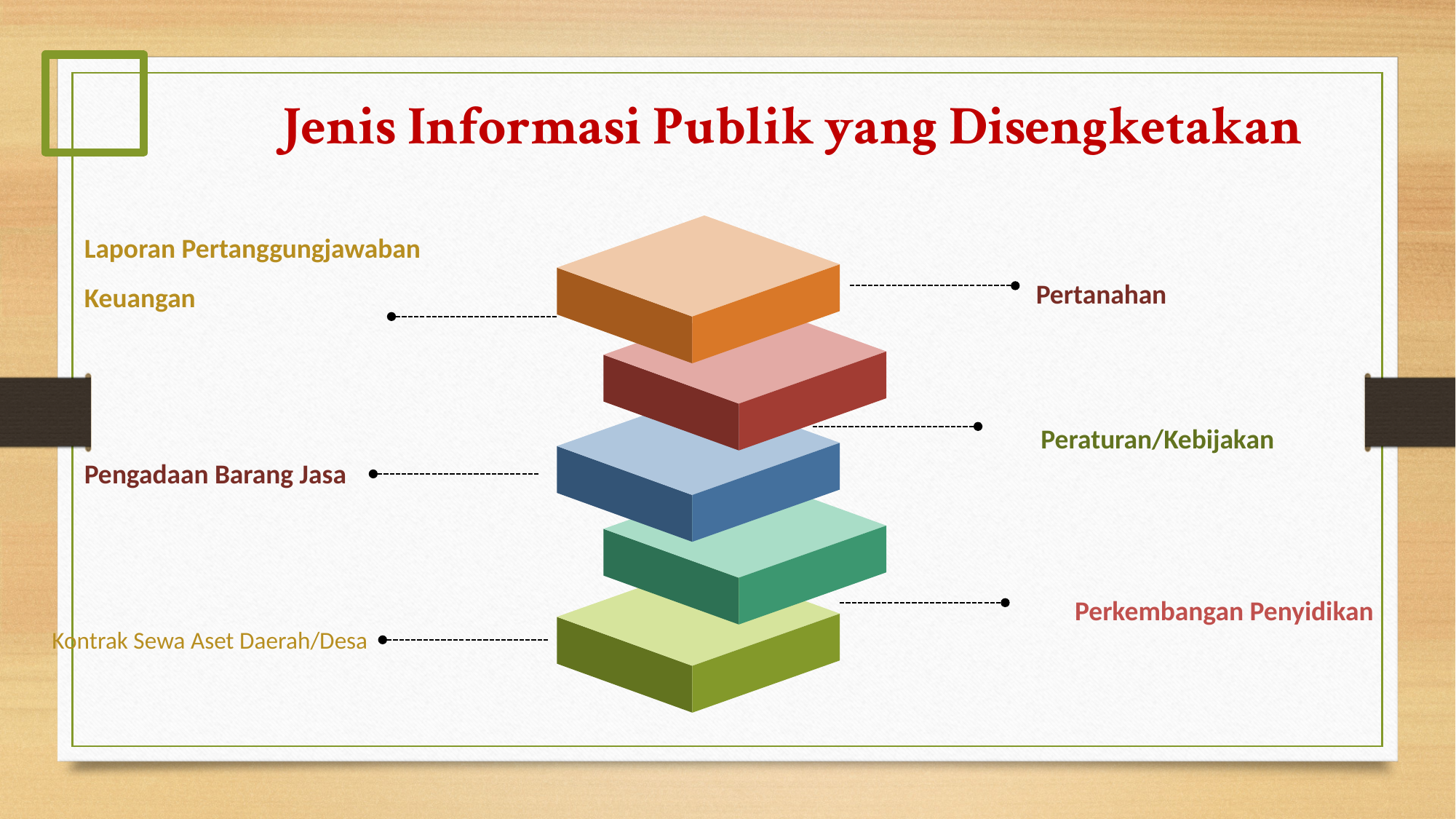

# Jenis Informasi Publik yang Disengketakan
Laporan Pertanggungjawaban    Keuangan

Pertanahan

Peraturan/Kebijakan
Pengadaan Barang Jasa

Perkembangan Penyidikan
Kontrak Sewa Aset Daerah/Desa